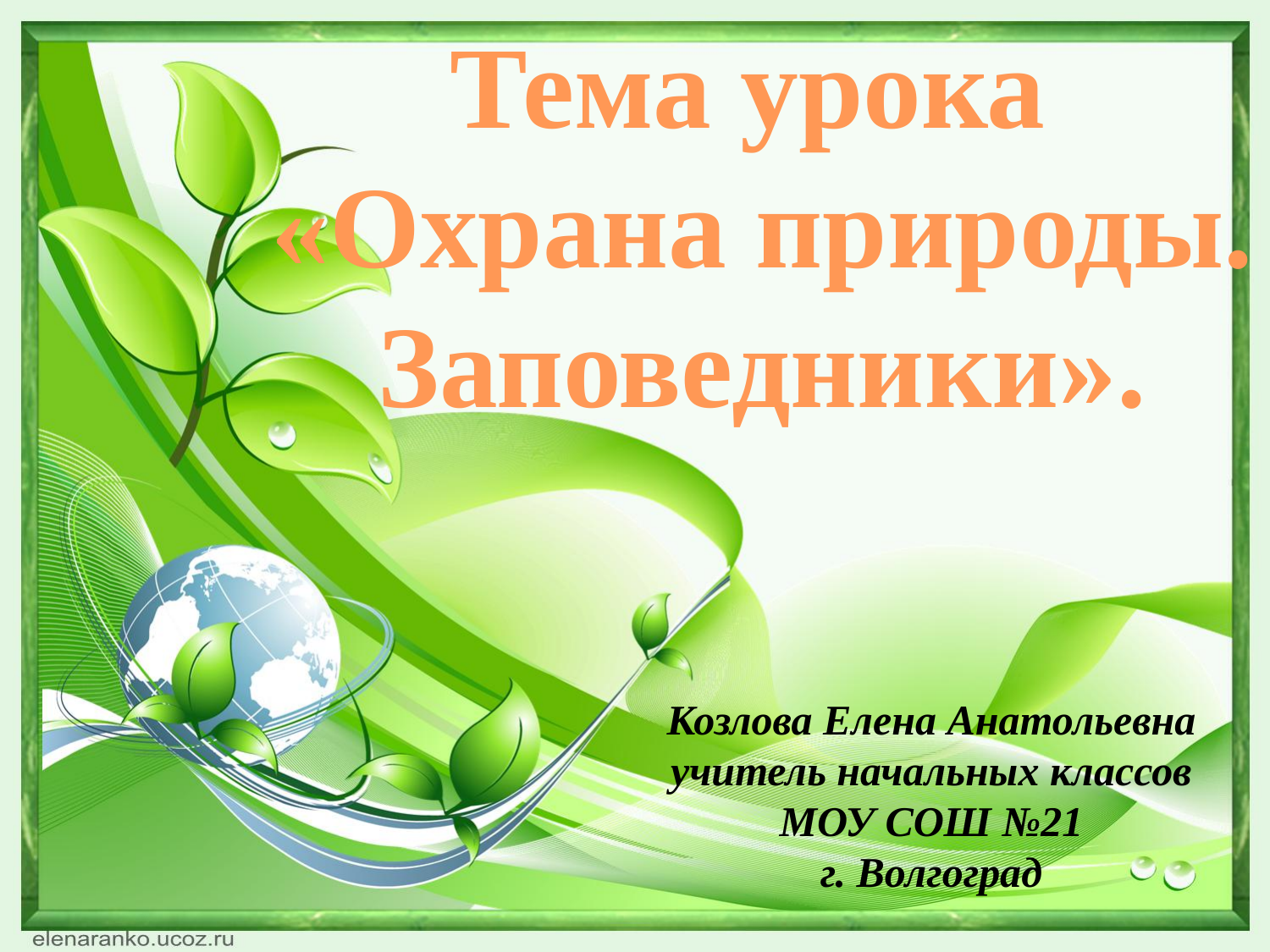

Тема урока
«Охрана природы. Заповедники».
Козлова Елена Анатольевна
учитель начальных классов
МОУ СОШ №21
г. Волгоград